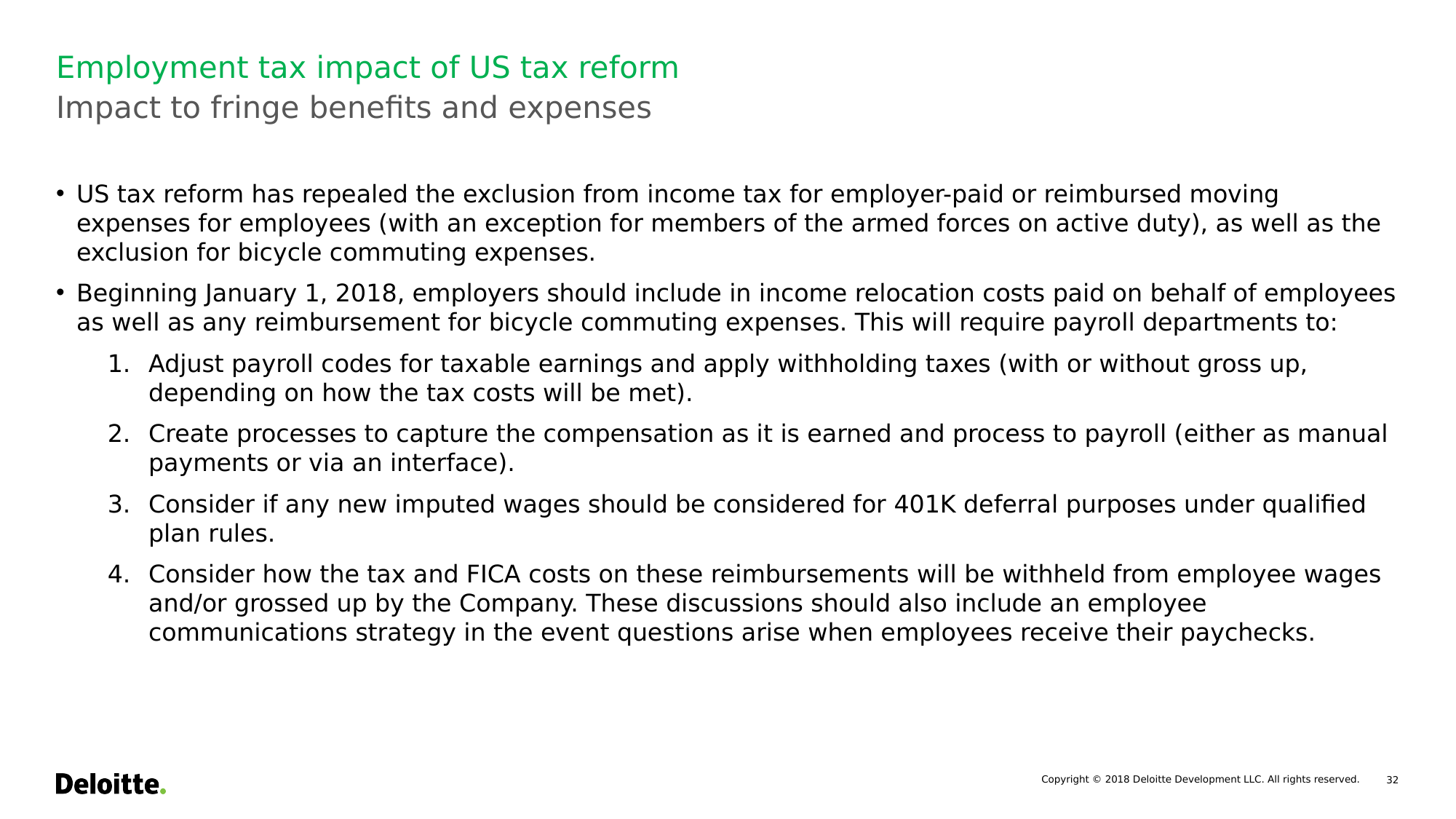

# Employment tax impact of US tax reform
Impact to fringe benefits and expenses

US tax reform has repealed the exclusion from income tax for employer-paid or reimbursed moving expenses for employees (with an exception for members of the armed forces on active duty), as well as the exclusion for bicycle commuting expenses.
Beginning January 1, 2018, employers should include in income relocation costs paid on behalf of employees as well as any reimbursement for bicycle commuting expenses. This will require payroll departments to:
Adjust payroll codes for taxable earnings and apply withholding taxes (with or without gross up, depending on how the tax costs will be met).
Create processes to capture the compensation as it is earned and process to payroll (either as manual payments or via an interface).
Consider if any new imputed wages should be considered for 401K deferral purposes under qualified plan rules.
Consider how the tax and FICA costs on these reimbursements will be withheld from employee wages and/or grossed up by the Company. These discussions should also include an employee communications strategy in the event questions arise when employees receive their paychecks.